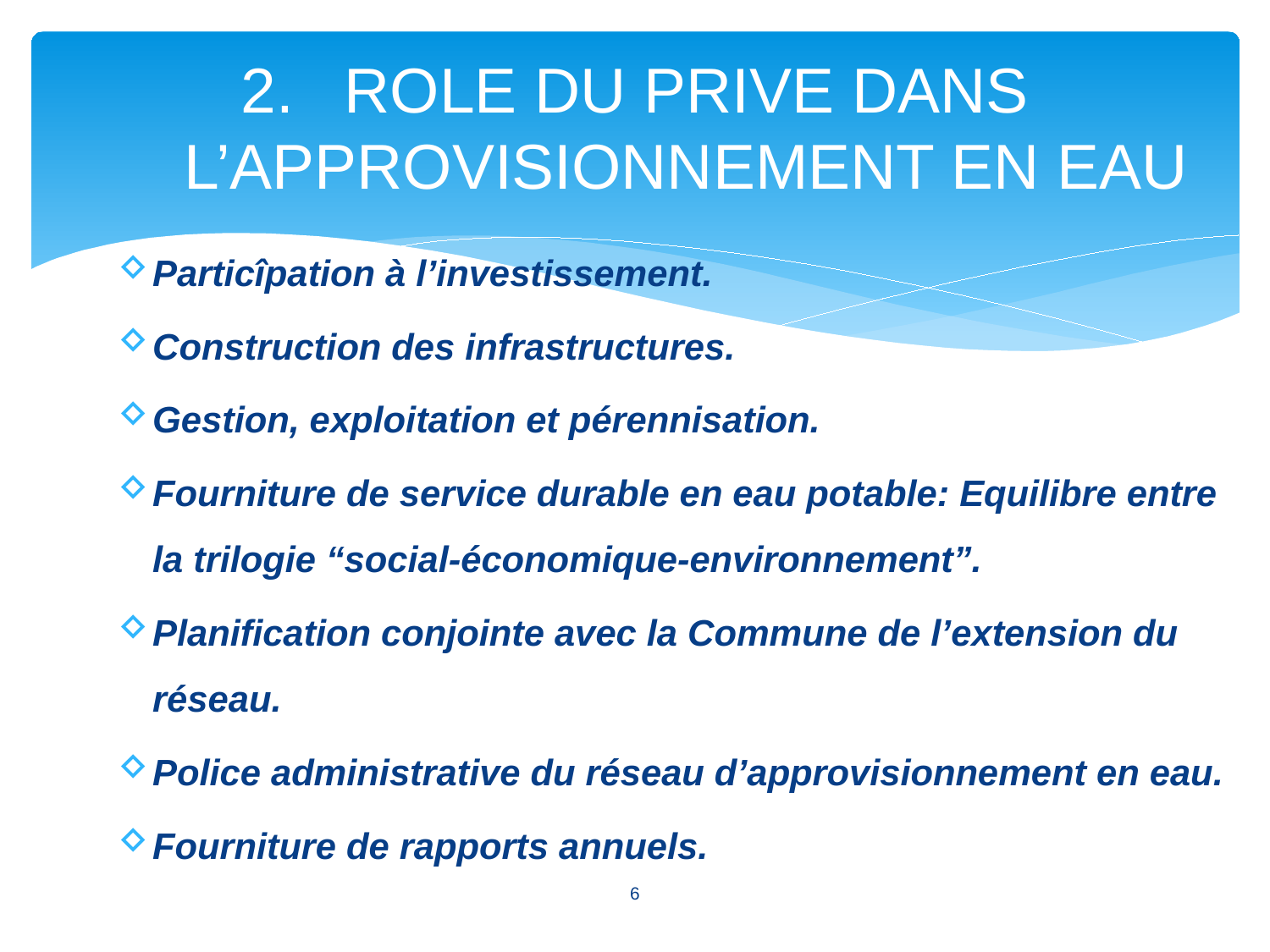

# ROLE DU PRIVE DANS L’APPROVISIONNEMENT EN EAU
Particîpation à l’investissement.
Construction des infrastructures.
Gestion, exploitation et pérennisation.
Fourniture de service durable en eau potable: Equilibre entre la trilogie “social-économique-environnement”.
Planification conjointe avec la Commune de l’extension du réseau.
Police administrative du réseau d’approvisionnement en eau.
Fourniture de rapports annuels.
6